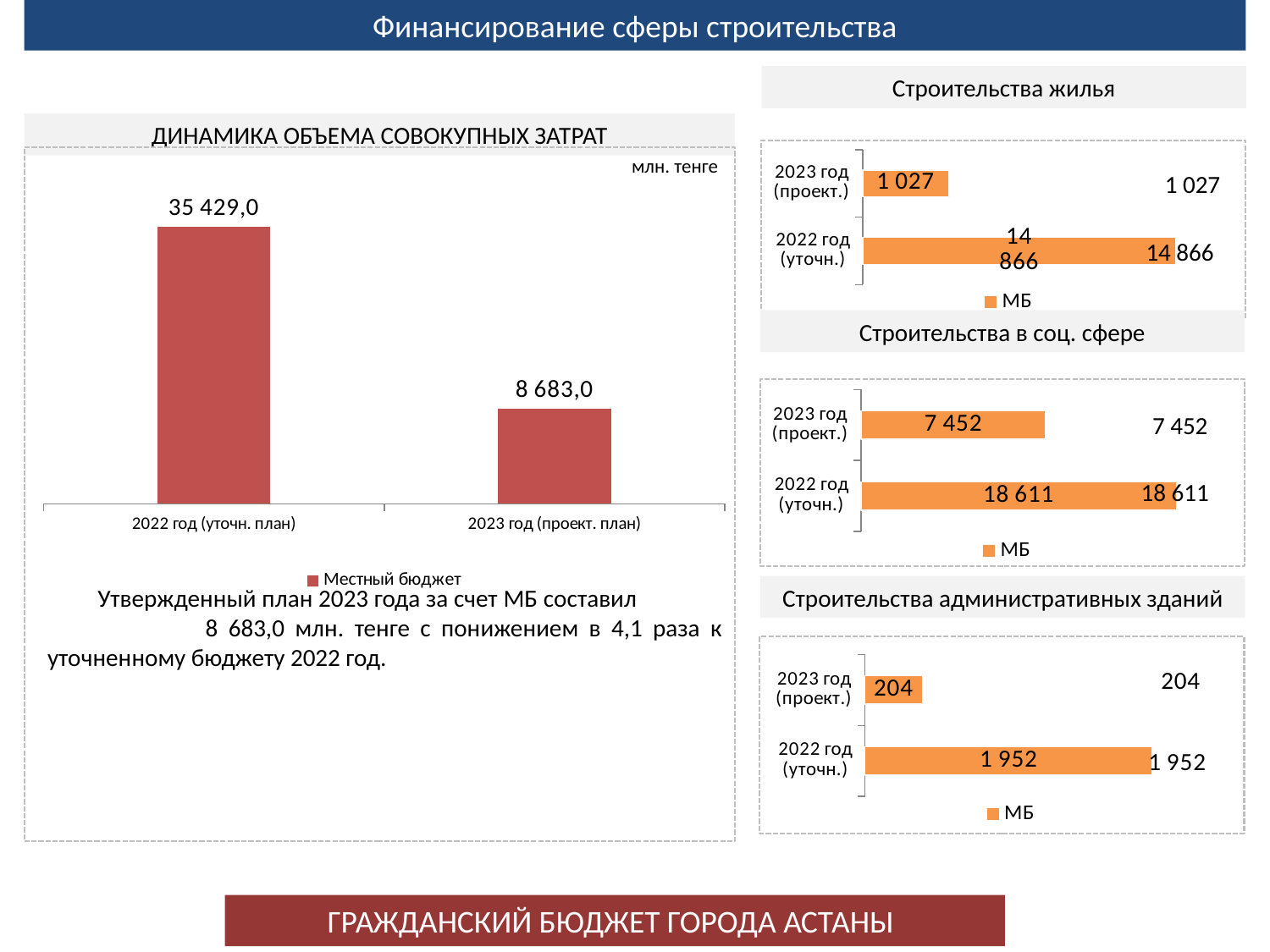

Финансирование сферы строительства
СТРУКТУРА ДОХОДНОЙ ЧАСТИ МЕСТНОГО БЮДЖЕТА
Строительства жилья

### Chart

| Category | МБ |
|---|---|
| 2022 год (уточн.) | 10.9 |
| 2023 год (проект.) | 3.0 |
1 027
14 866

### Chart

| Category | Местный бюджет |
|---|---|
| 2022 год (уточн. план) | 25.4 |
| 2023 год (проект. план) | 8.7 |
ДИНАМИКА ОБЪЕМА СОВОКУПНЫХ ЗАТРАТ

млн. тенге
Строительства в соц. сфере

### Chart

| Category | МБ |
|---|---|
| 2022 год (уточн.) | 12.8 |
| 2023 год (проект.) | 7.5 |
7 452
18 611

Утвержденный план 2023 года за счет МБ составил                               8 683,0 млн. тенге с понижением в 4,1 раза к уточненному бюджету 2022 год.
Строительства административных зданий

### Chart

| Category | МБ |
|---|---|
| 2022 год (уточн.) | 1.0 |
| 2023 год (проект.) | 0.2 |
ГРАЖДАНСКИЙ БЮДЖЕТ ГОРОДА АСТАНЫ